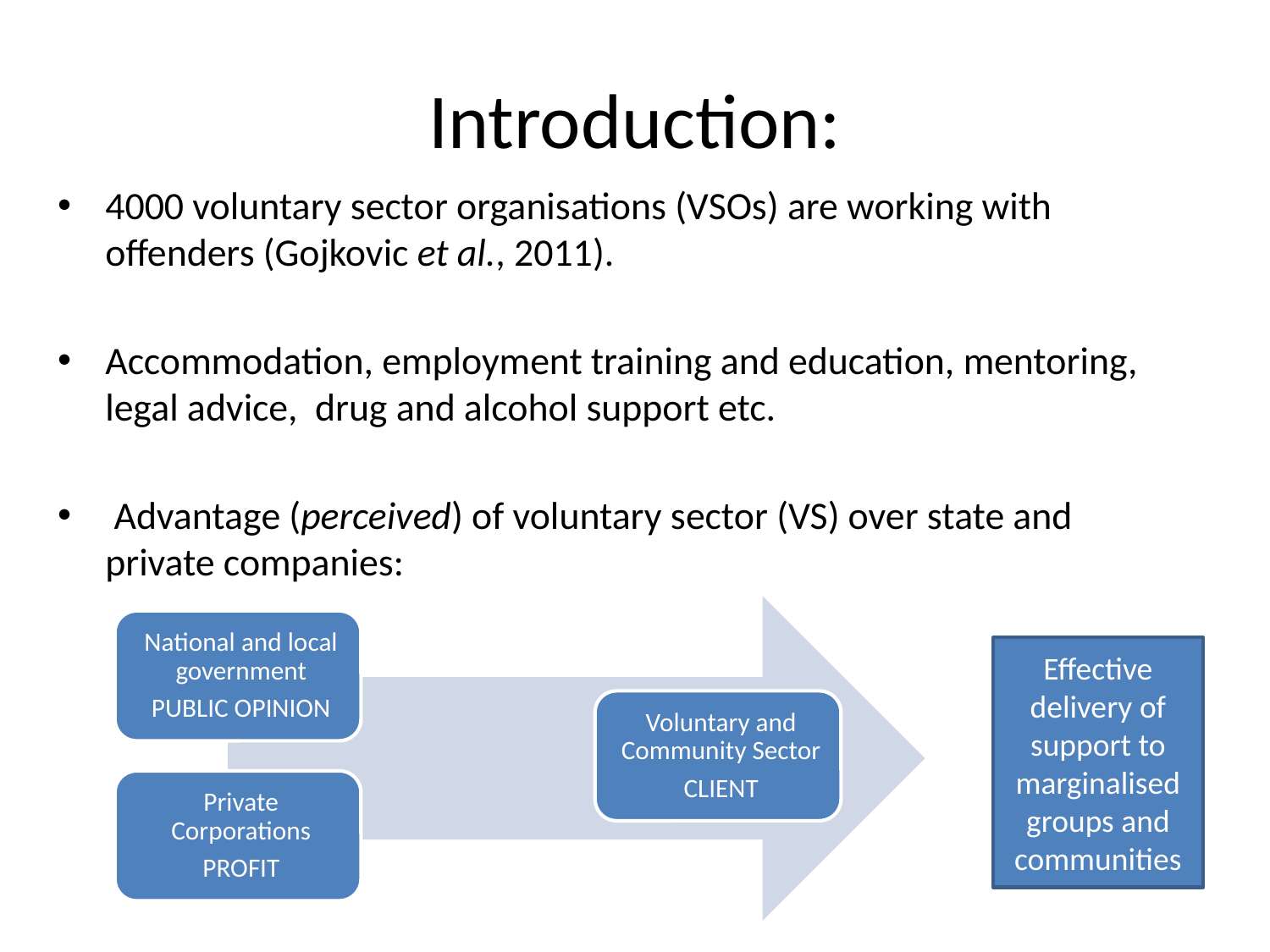

# Introduction:

4000 voluntary sector organisations (VSOs) are working with offenders (Gojkovic et al., 2011).

Accommodation, employment training and education, mentoring, legal advice,  drug and alcohol support etc.

 Advantage (perceived) of voluntary sector (VS) over state and private companies:

Private Corporations
PROFIT
National and local government
PUBLIC OPINION
Voluntary and Community Sector
CLIENT
Effective delivery of support to marginalised groups and communities